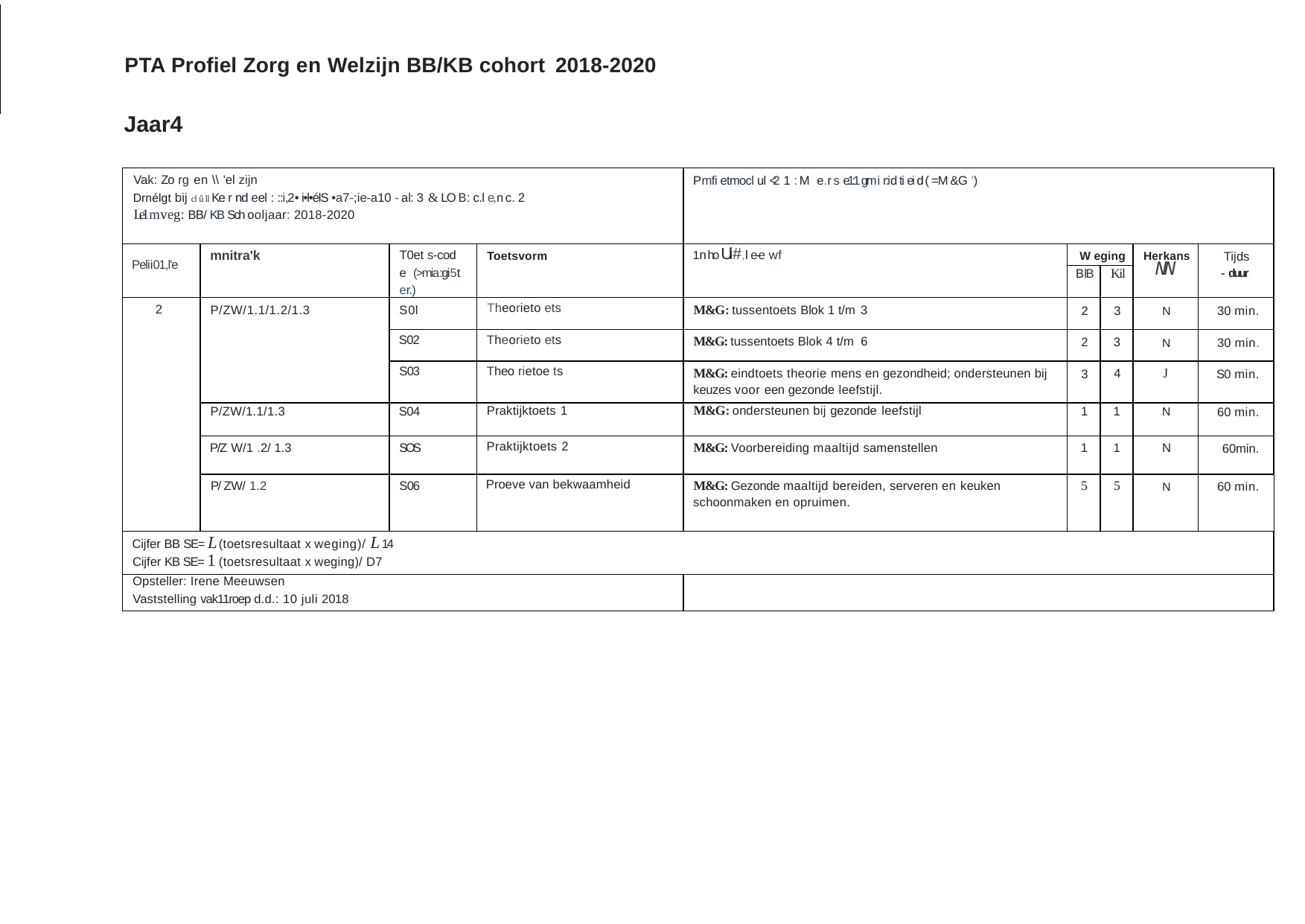

PTA Profiel Zorg en Welzijn BB/KB cohort 2018-2020

Jaar4
| Vak: Zo rg en \\ 'el zijn Drnélgt bij cl û ll Ke r nd eel : ::i,2• i•l•élS •a7-;ie-a10 - al: 3 & LO B: c.l e,n c. 2 Le1m veg: BB/ KB Sch ooljaar: 2018-2020 |  |  |  | Pmfi etmocl ul <2 1 : M e.r s e1:1 grm i r:id ti ei d ( =M &G ') |  |  |  |  |
| --- | --- | --- | --- | --- | --- | --- | --- | --- |
| Pelii01,l'e | mnitra'k | T0et s-cod e (>mia:gi5t er.) | Toetsvorm | 1n ho Ui#, l e-e wf | W eging |  | Herkans NN | Tijds - duur |
|  |  |  |  |  | BlB | Kil |  |  |
| 2 | P/ZW/1.1/1.2/1.3 | S0l | Theorieto ets | M&G: tussentoets Blok 1 t/m 3 | 2 | 3 | N | 30 min. |
|  |  | S02 | Theorieto ets | M&G: tussentoets Blok 4 t/m 6 | 2 | 3 | N | 30 min. |
|  |  | S03 | Theo rietoe ts | M&G: eindtoets theorie mens en gezondheid; ondersteunen bij keuzes voor een gezonde leefstijl. | 3 | 4 | J | S0 min. |
|  | P/ZW/1.1/1.3 | S04 | Praktijktoets 1 | M&G: ondersteunen bij gezonde leefstijl | 1 | 1 | N | 60 min. |
|  | P/Z W/1 .2/ 1.3 | SOS | Praktijktoets 2 | M&G: Voorbereiding maaltijd samenstellen | 1 | 1 | N | 60min. |
|  | P/ ZW/ 1.2 | S06 | Proeve van bekwaamheid | M&G: Gezonde maaltijd bereiden, serveren en keuken schoonmaken en opruimen. | 5 | 5 | N | 60 min. |
| Cijfer BB SE= L (toetsresultaat x weging)/ L 14 Cijfer KB SE= 1 (toetsresultaat x weging)/ D7 |  |  |  |  |  |  |  |  |
| Opsteller: Irene Meeuwsen Vaststelling vak11roep d.d.: 10 juli 2018 |  |  |  |  |  |  |  |  |